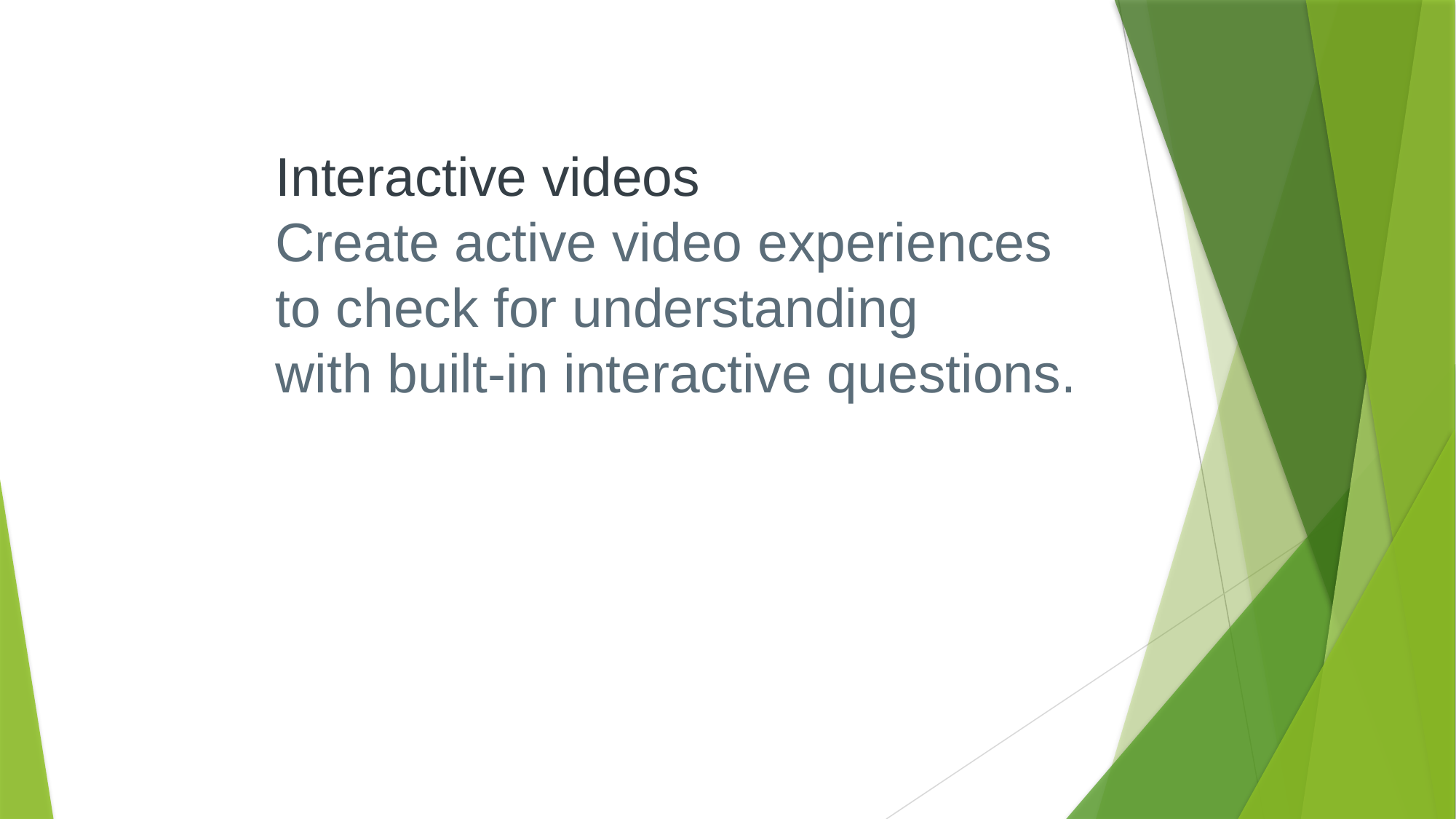

Interactive videos
Create active video experiences to check for understanding with built-in interactive questions.